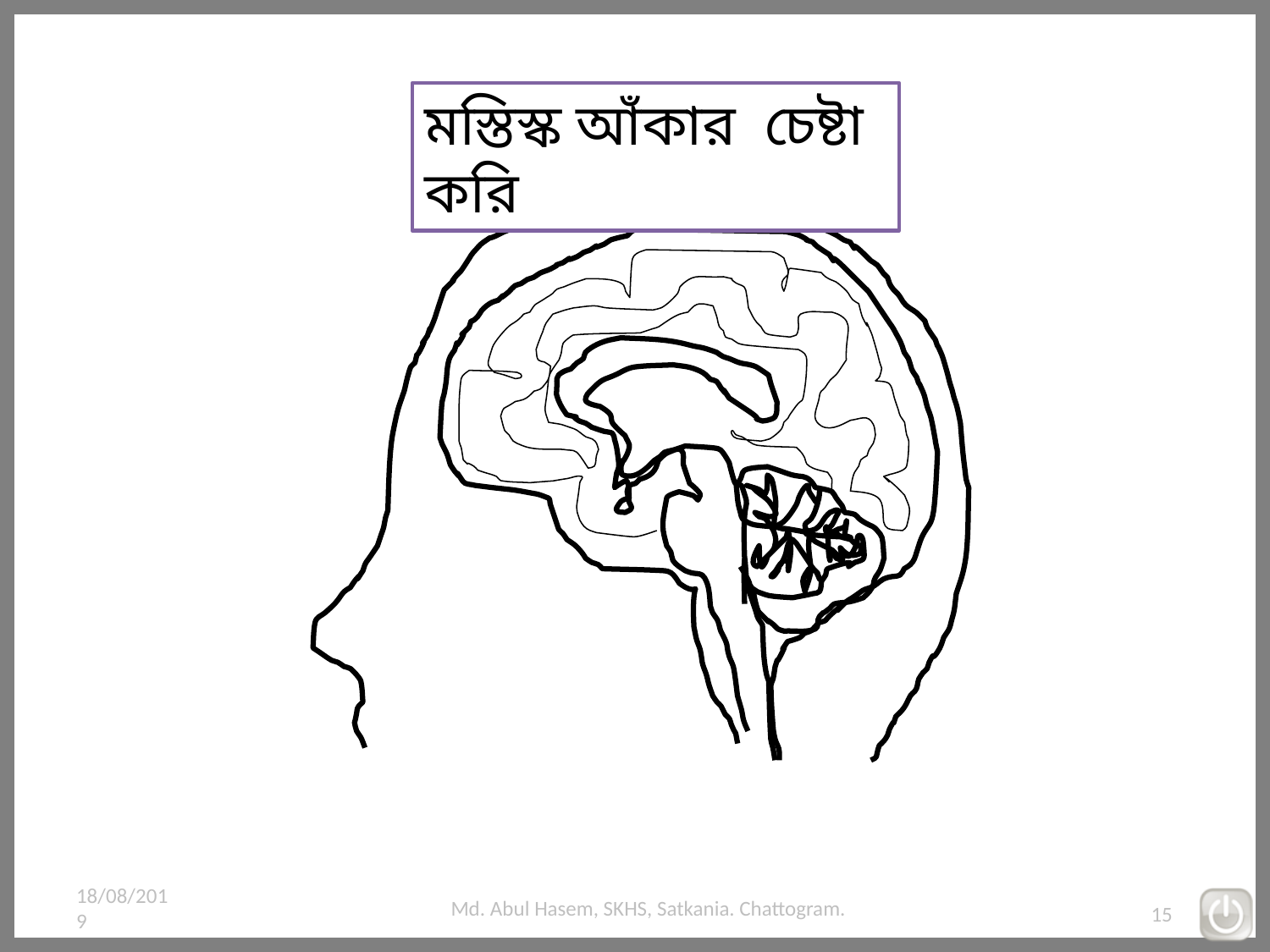

মস্তিস্ক আঁকার  চেষ্টা করি

18/08/2019
Md. Abul Hasem, SKHS, Satkania. Chattogram.
15